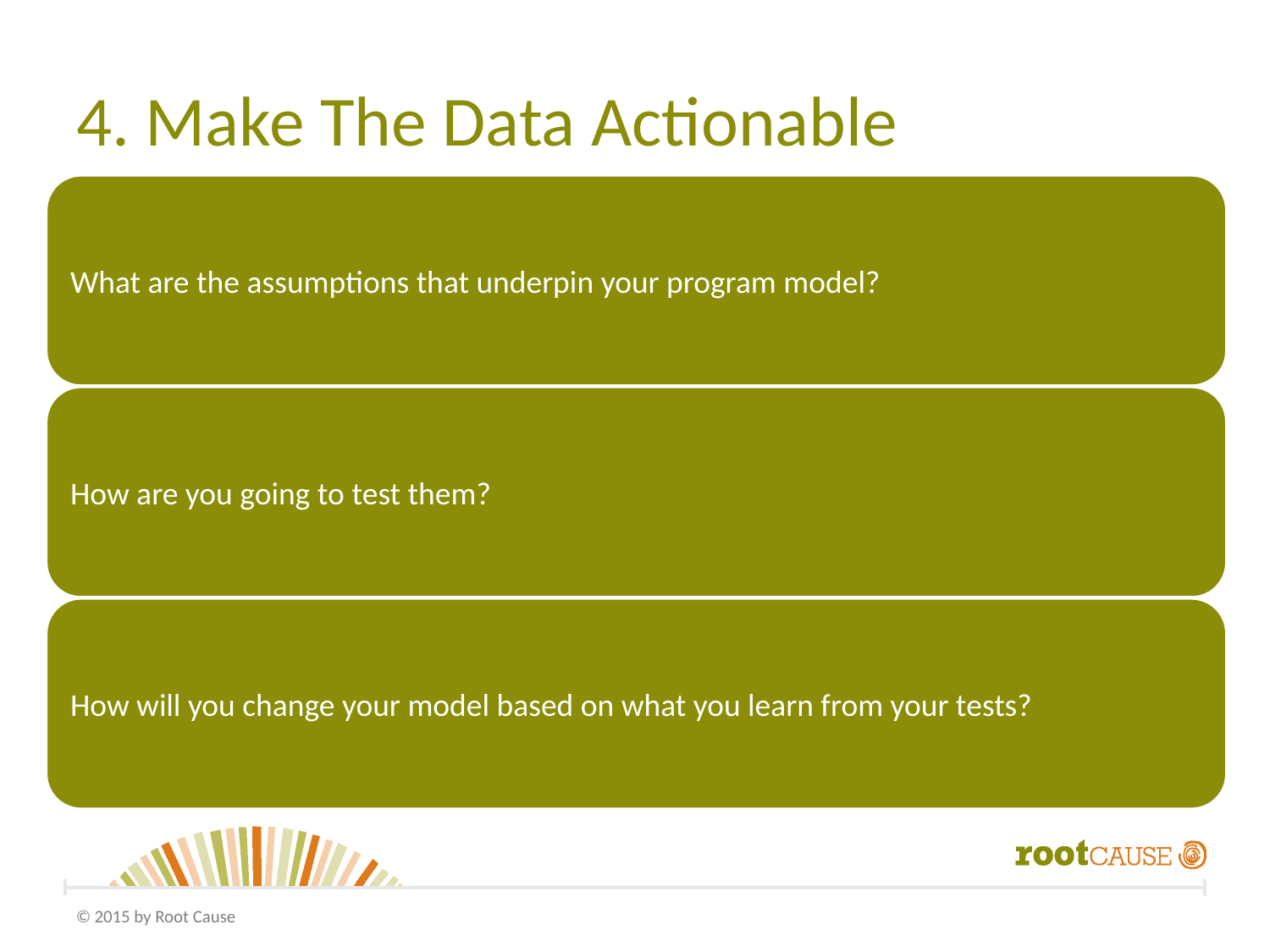

# 4. Make The Data Actionable
What are the assumptions that underpin your program model?
How are you going to test them?
How will you change your model based on what you learn from your tests?